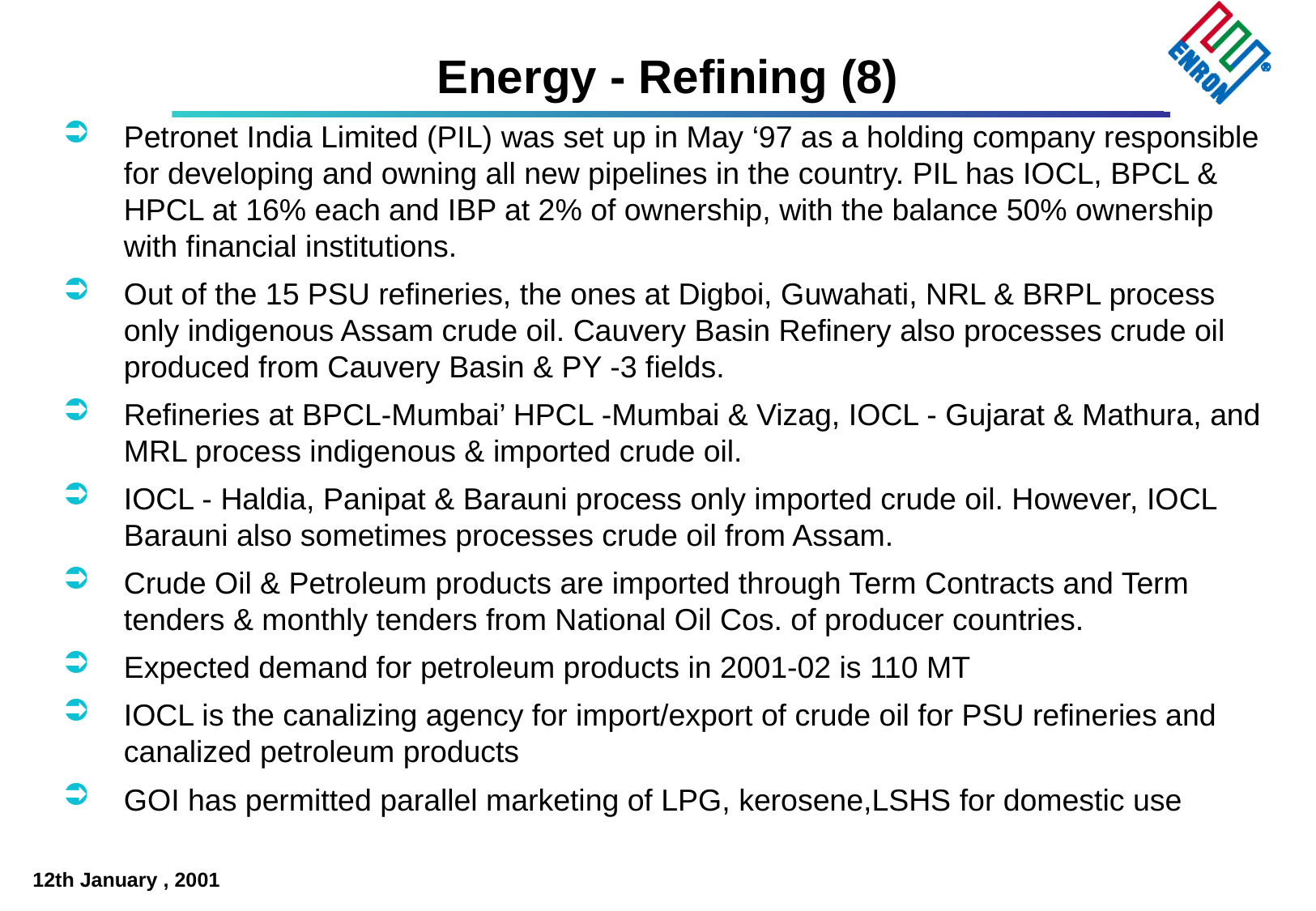

# Energy - Refining (8)
Petronet India Limited (PIL) was set up in May ‘97 as a holding company responsible for developing and owning all new pipelines in the country. PIL has IOCL, BPCL & HPCL at 16% each and IBP at 2% of ownership, with the balance 50% ownership with financial institutions.
Out of the 15 PSU refineries, the ones at Digboi, Guwahati, NRL & BRPL process only indigenous Assam crude oil. Cauvery Basin Refinery also processes crude oil produced from Cauvery Basin & PY -3 fields.
Refineries at BPCL-Mumbai’ HPCL -Mumbai & Vizag, IOCL - Gujarat & Mathura, and MRL process indigenous & imported crude oil.
IOCL - Haldia, Panipat & Barauni process only imported crude oil. However, IOCL Barauni also sometimes processes crude oil from Assam.
Crude Oil & Petroleum products are imported through Term Contracts and Term tenders & monthly tenders from National Oil Cos. of producer countries.
Expected demand for petroleum products in 2001-02 is 110 MT
IOCL is the canalizing agency for import/export of crude oil for PSU refineries and canalized petroleum products
GOI has permitted parallel marketing of LPG, kerosene,LSHS for domestic use